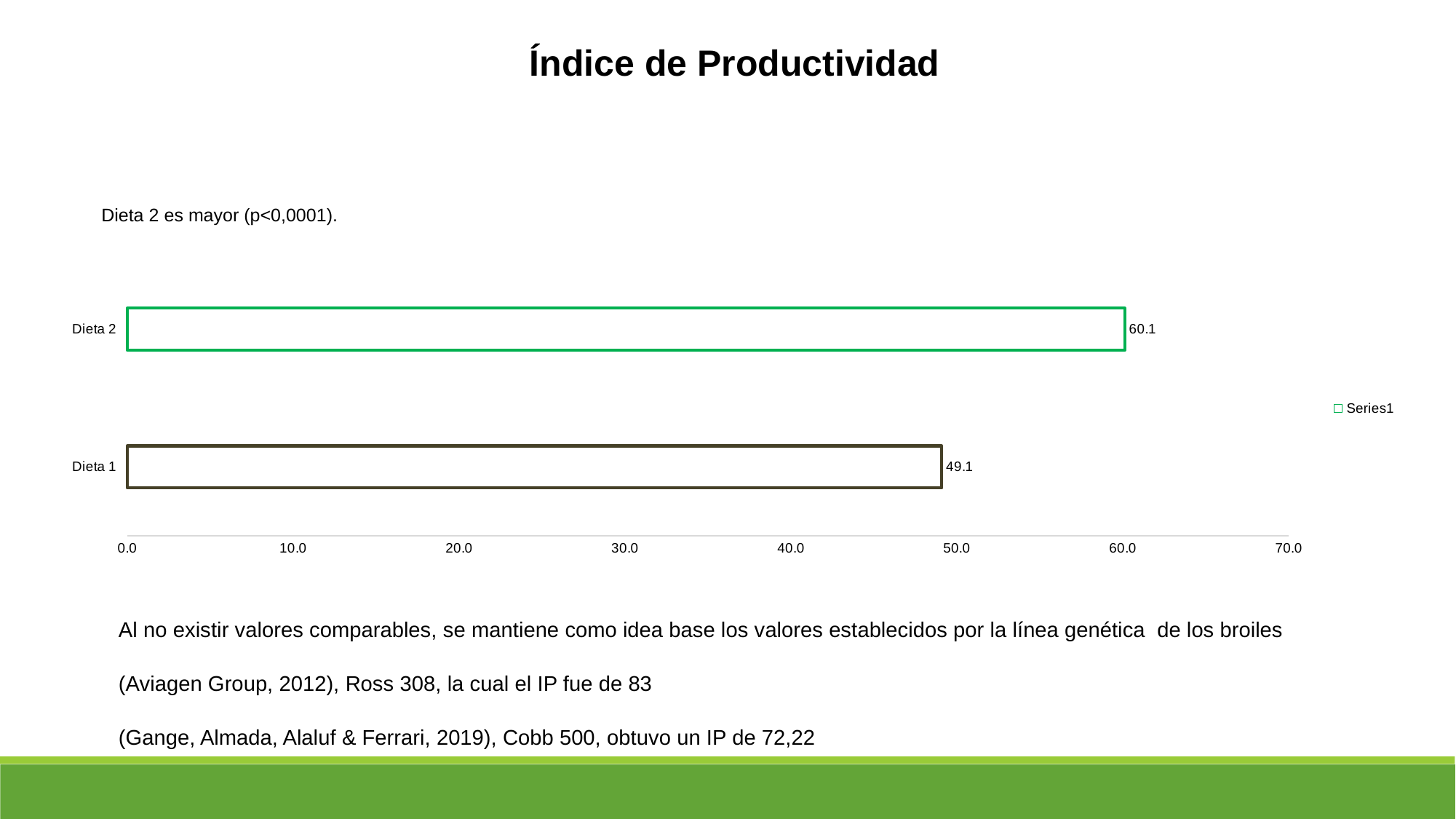

Índice de Productividad
Dieta 2 es mayor (p<0,0001).

### Chart

| Category |  |
|---|---|
| Dieta 1 | 49.0901 |
| Dieta 2 | 60.115606936416185 |
Al no existir valores comparables, se mantiene como idea base los valores establecidos por la línea genética  de los broiles
(Aviagen Group, 2012), Ross 308, la cual el IP fue de 83
(Gange, Almada, Alaluf & Ferrari, 2019), Cobb 500, obtuvo un IP de 72,22